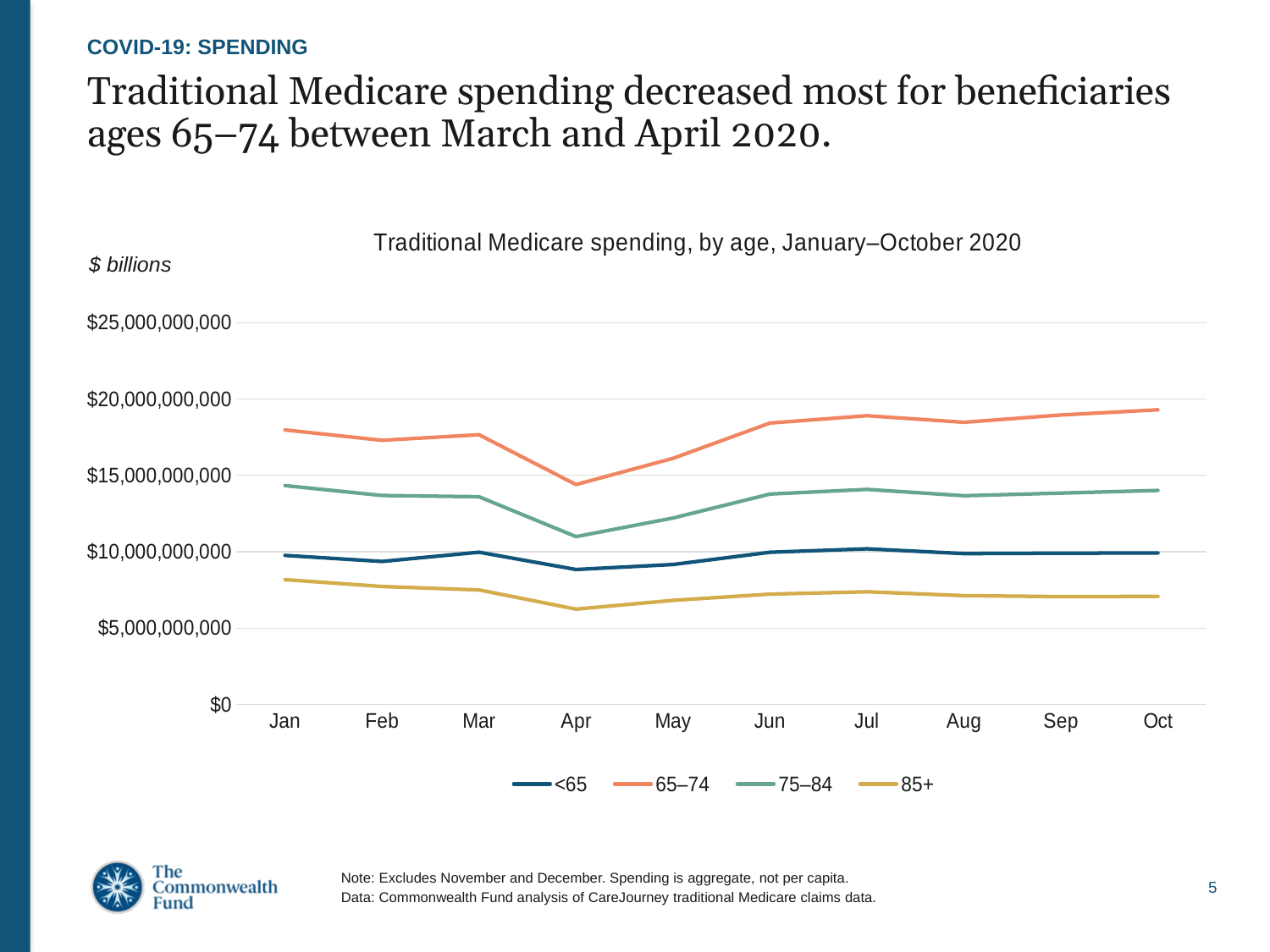

COVID-19: SPENDING
# Traditional Medicare spending decreased most for beneficiaries ages 65–74 between March and April 2020.

### Chart: Traditional Medicare spending, by age, January–October 2020

| Category | <65 | 65–74 | 75–84 | 85+ |
|---|---|---|---|---|
| Jan | 9761672736.2 | 17978030684.239998 | 14335239735.820002 | 8173603709.7 |
| Feb | 9365516915.980001 | 17296347084.22 | 13685501593.060001 | 7724174748.39 |
| Mar | 9968868443.78 | 17663720462.03 | 13603606293.17 | 7499241661.880001 |
| Apr | 8838292235.779999 | 14403776023.74 | 10989680511.6 | 6244549133.57 |
| May | 9166104762.04 | 16114931838.54 | 12207023816.57 | 6819925624.059999 |
| Jun | 9967702433.949999 | 18427954549.33 | 13780010715.91 | 7225477994.02 |
| Jul | 10191682725.01 | 18906910368.35 | 14084843674.56 | 7380265401.389999 |
| Aug | 9879144077.149998 | 18478849826.74 | 13670405309.02 | 7128300227.52 |
| Sep | 9904125340.55 | 18957582820.48 | 13844381187.410002 | 7060224384.66 |
| Oct | 9921172123.82 | 19295077712.920002 | 14015241768.07 | 7078575311.25 |
$ billions
Note: Excludes November and December. Spending is aggregate, not per capita.
Data: Commonwealth Fund analysis of CareJourney traditional Medicare claims data.